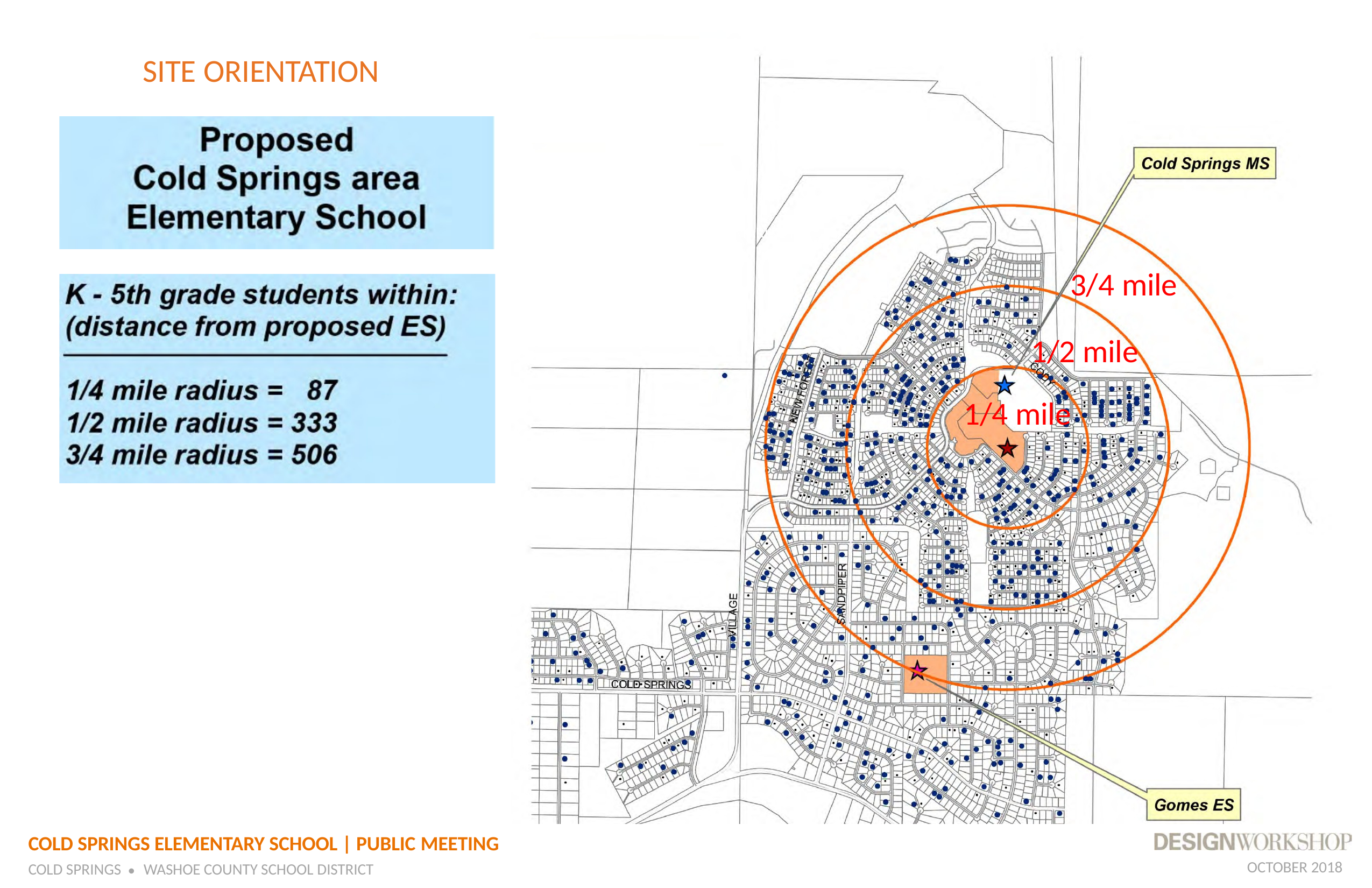

# SITE ORIENTATION

MARINE R
3/4 mile
1/2 mile  1/4 mile

COLD SPRINGS ELEMENTARY SCHOOL | PUBLIC MEETING
OCTOBER 2018
COLD SPRINGS	WASHOE COUNTY SCHOOL DISTRICT
•